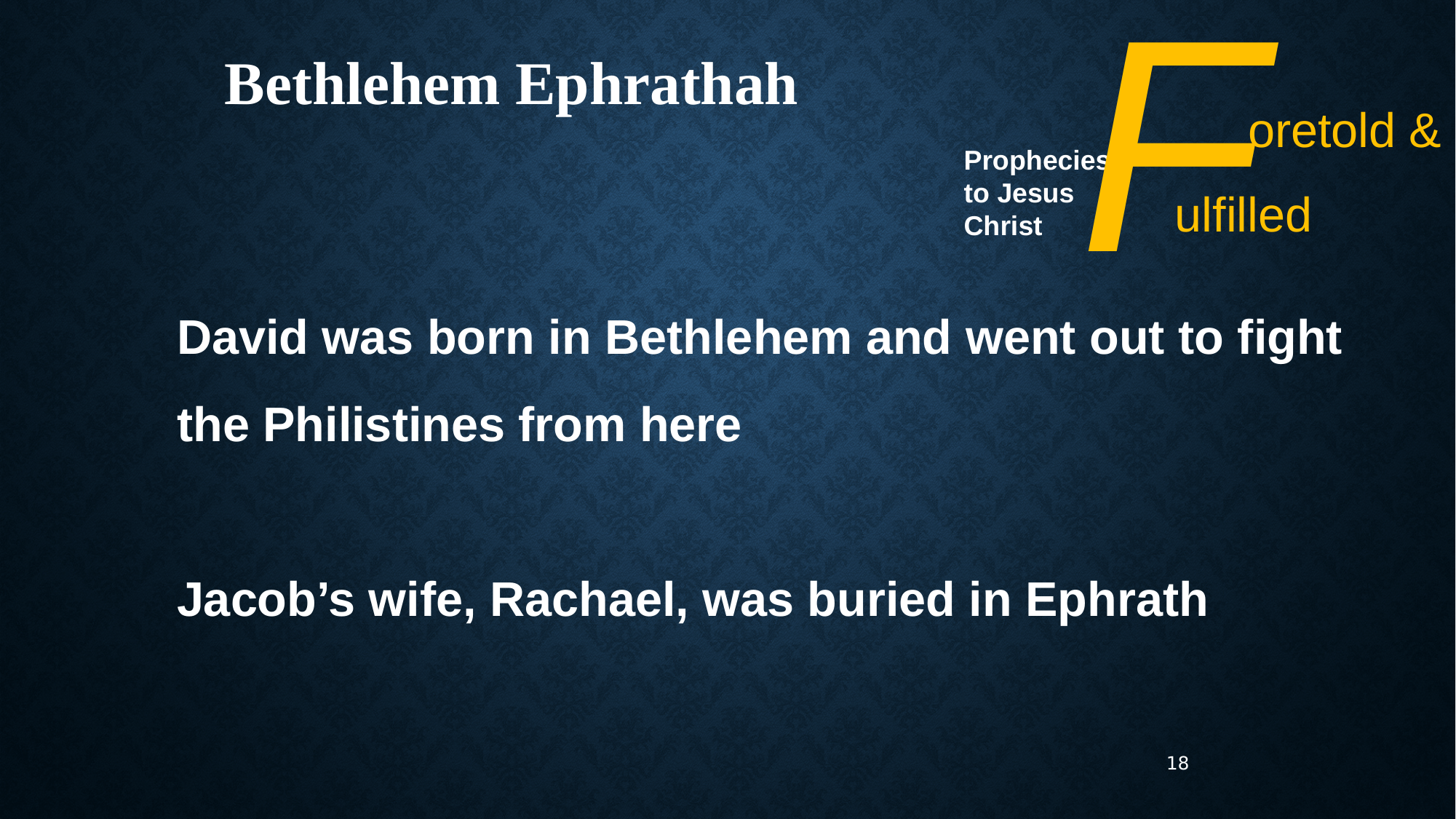

F
oretold &
ulfilled
Prophecies to Jesus Christ
Bethlehem Ephrathah

David was born in Bethlehem and went out to fight the Philistines from here

Jacob’s wife, Rachael, was buried in Ephrath

18